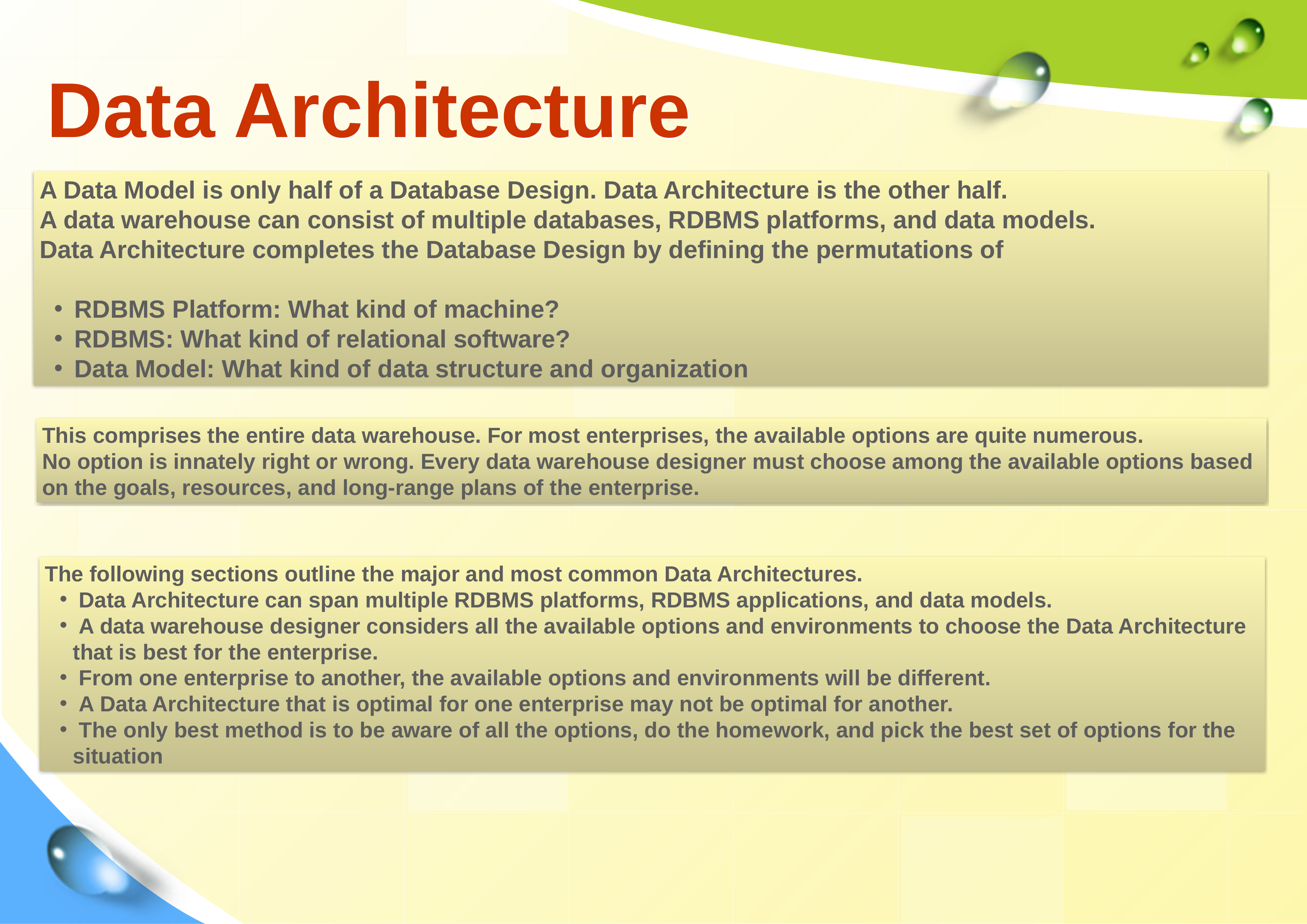

# Data Architecture
A Data Model is only half of a Database Design. Data Architecture is the other half.
A data warehouse can consist of multiple databases, RDBMS platforms, and data models.
Data Architecture completes the Database Design by defining the permutations of

 RDBMS Platform: What kind of machine?
 RDBMS: What kind of relational software?
 Data Model: What kind of data structure and organization
This comprises the entire data warehouse. For most enterprises, the available options are quite numerous.
No option is innately right or wrong. Every data warehouse designer must choose among the available options based on the goals, resources, and long-range plans of the enterprise.
The following sections outline the major and most common Data Architectures.
 Data Architecture can span multiple RDBMS platforms, RDBMS applications, and data models.
 A data warehouse designer considers all the available options and environments to choose the Data Architecture that is best for the enterprise.
 From one enterprise to another, the available options and environments will be different.
 A Data Architecture that is optimal for one enterprise may not be optimal for another.
 The only best method is to be aware of all the options, do the homework, and pick the best set of options for the situation